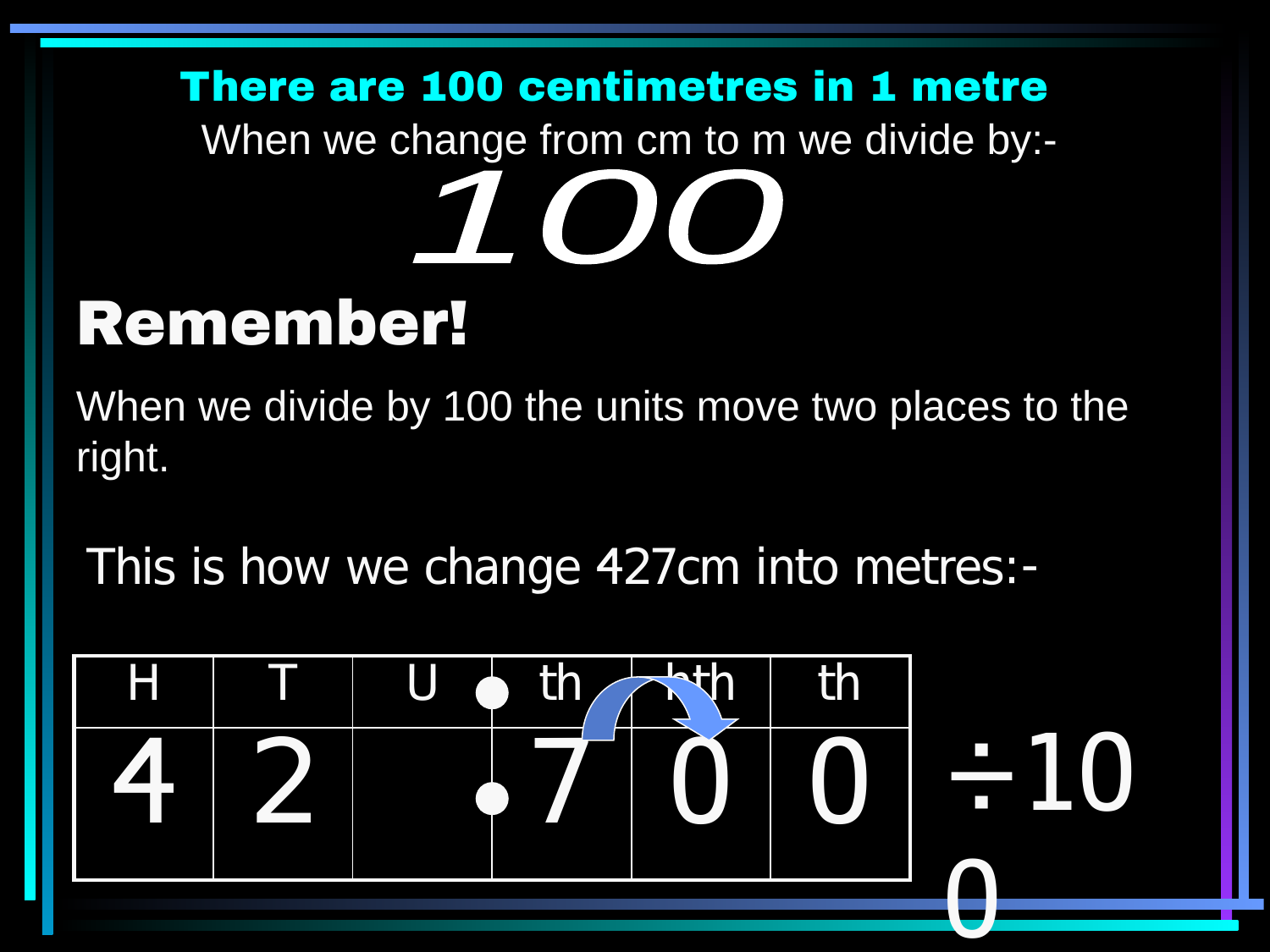

There are 100 centimetres in 1 metre
When we change from cm to m we divide by:-
100
Remember!
When we divide by 100 the units move two places to the right.
This is how we change 427cm into metres:-

| H | T | U | th | hth | th |
| --- | --- | --- | --- | --- | --- |
| 4 | 2 |  | 7 | 0 | 0 |

÷100